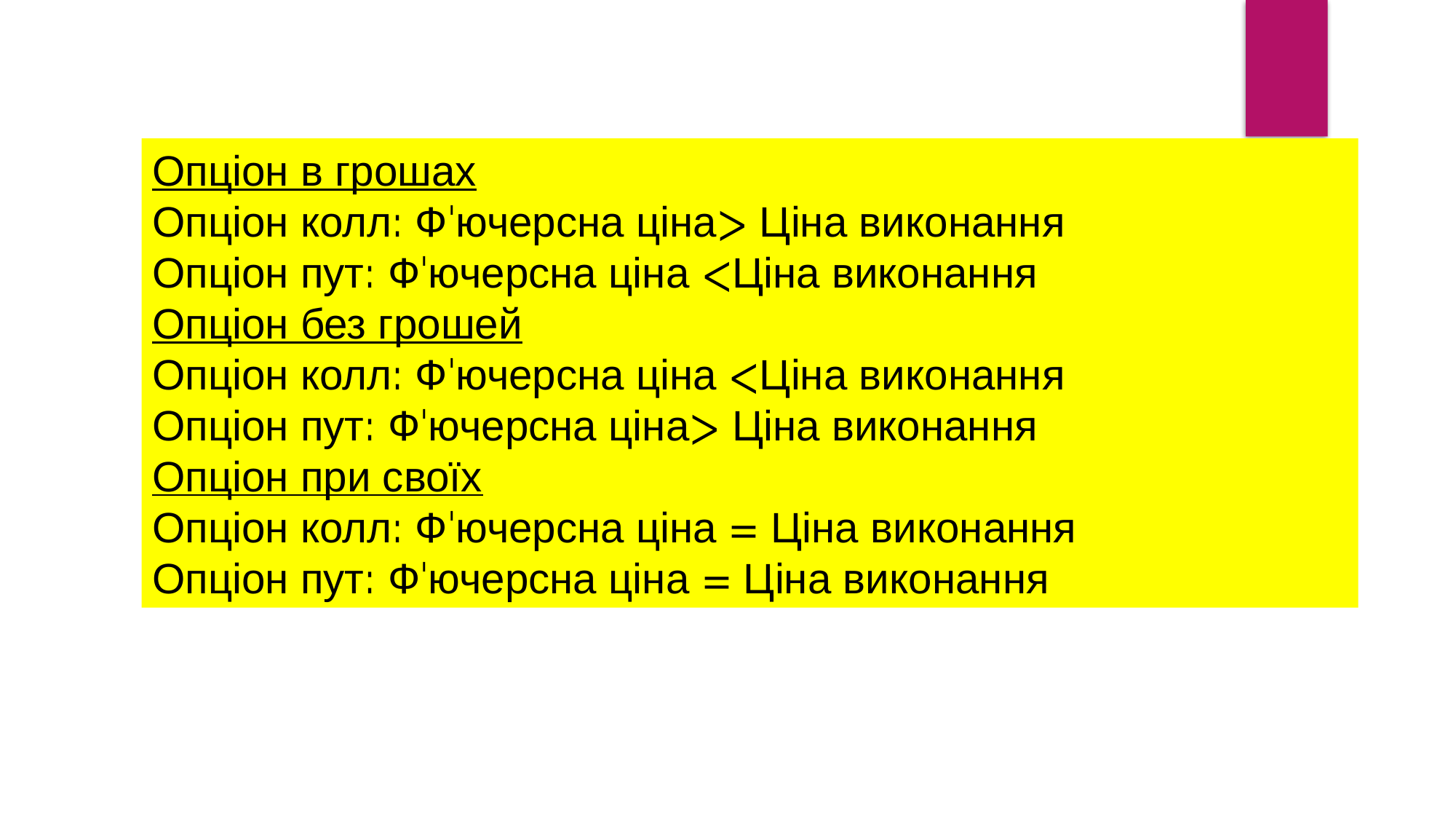

Опціон в грошах
Опціон колл: Ф'ючерсна ціна> Ціна виконання
Опціон пут: Ф'ючерсна ціна <Ціна виконання
Опціон без грошей
Опціон колл: Ф'ючерсна ціна <Ціна виконання
Опціон пут: Ф'ючерсна ціна> Ціна виконання
Опціон при своїх
Опціон колл: Ф'ючерсна ціна = Ціна виконання
Опціон пут: Ф'ючерсна ціна = Ціна виконання